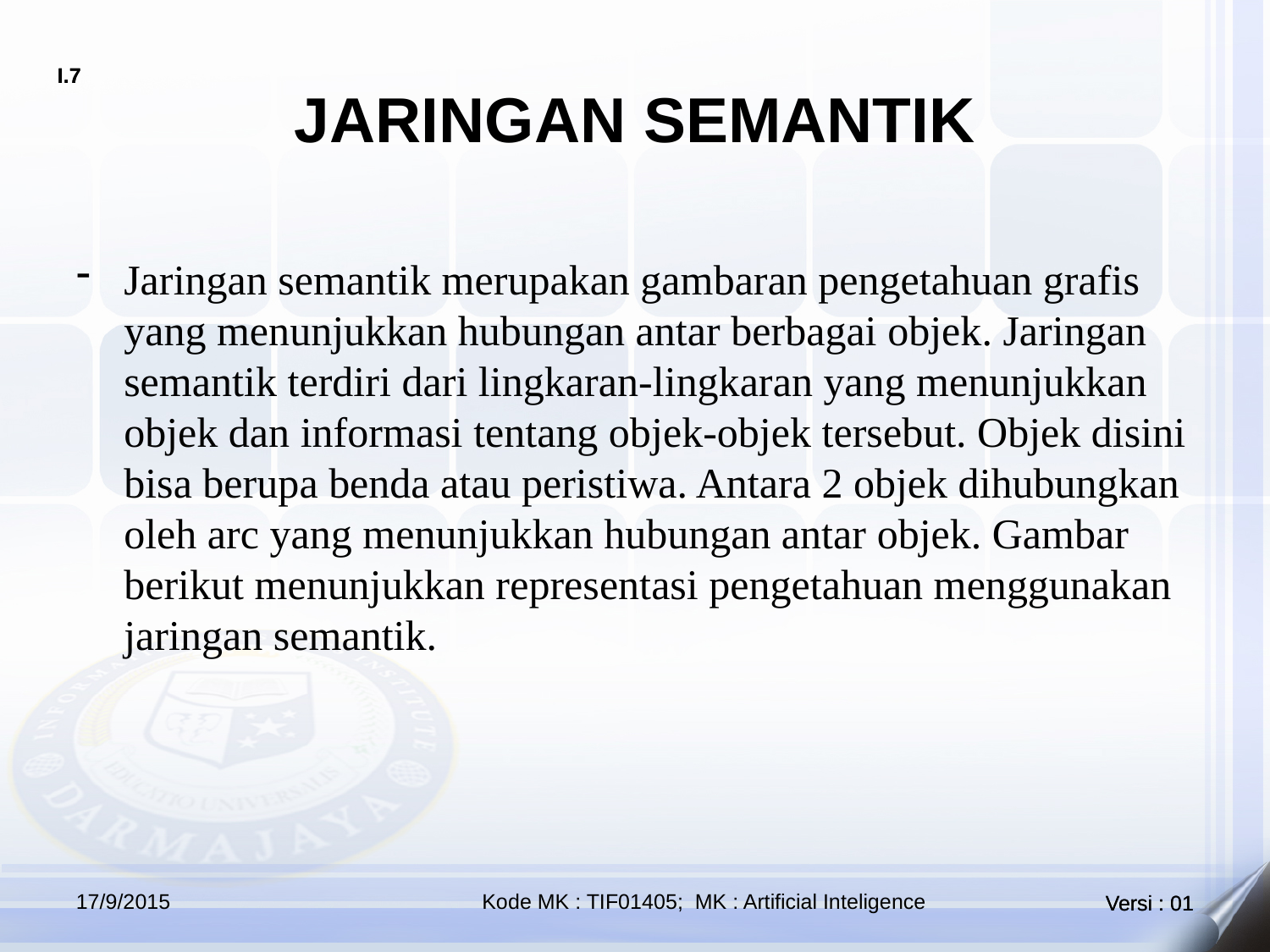

# JARINGAN SEMANTIK
Jaringan semantik merupakan gambaran pengetahuan grafis yang menunjukkan hubungan antar berbagai objek. Jaringan semantik terdiri dari lingkaran-lingkaran yang menunjukkan objek dan informasi tentang objek-objek tersebut. Objek disini bisa berupa benda atau peristiwa. Antara 2 objek dihubungkan oleh arc yang menunjukkan hubungan antar objek. Gambar berikut menunjukkan representasi pengetahuan menggunakan jaringan semantik.
17/9/2015
Kode MK : TIF01405;  MK : Artificial Inteligence